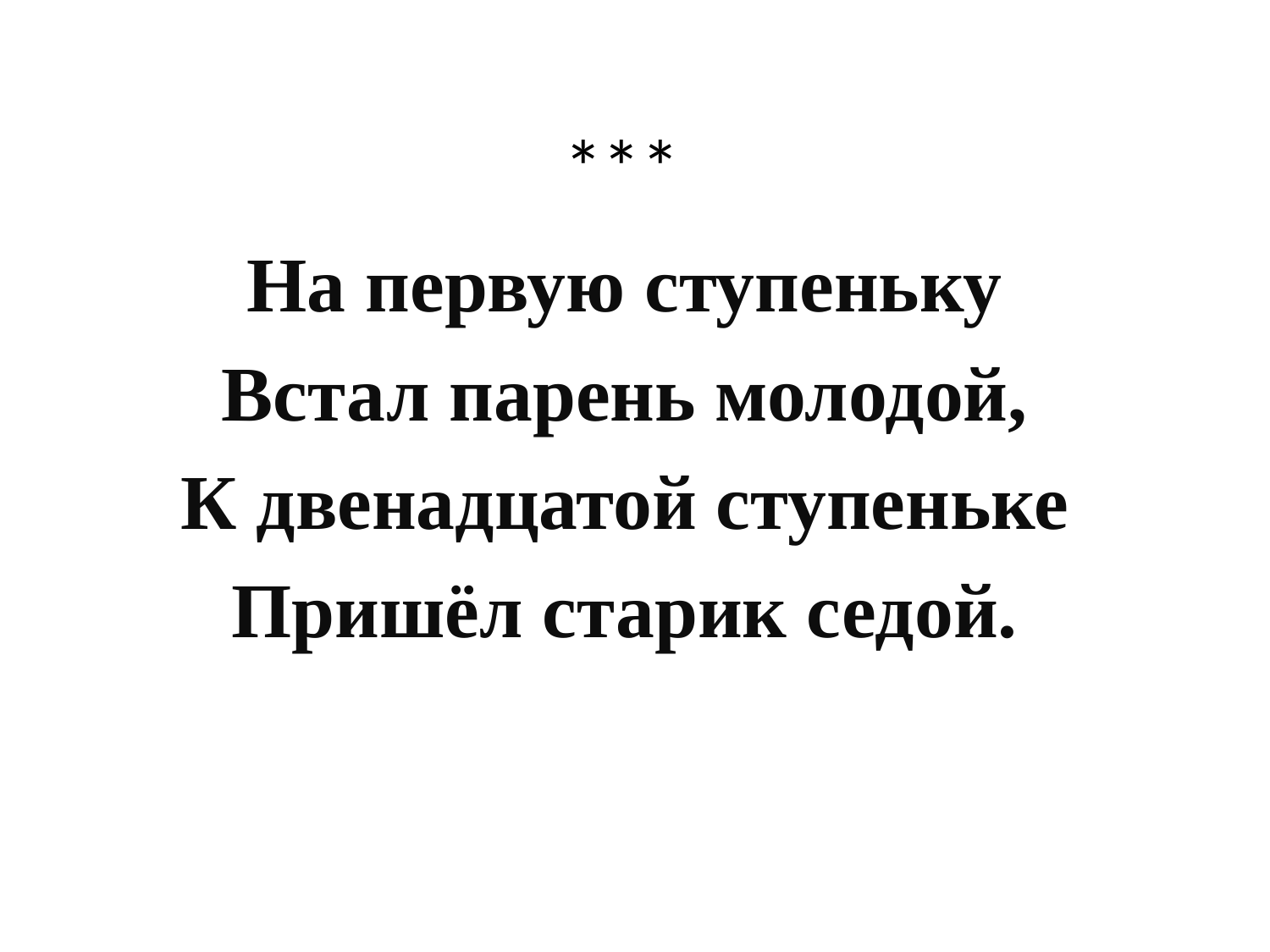

# ***
На первую ступеньку
Встал парень молодой,
К двенадцатой ступеньке
Пришёл старик седой.